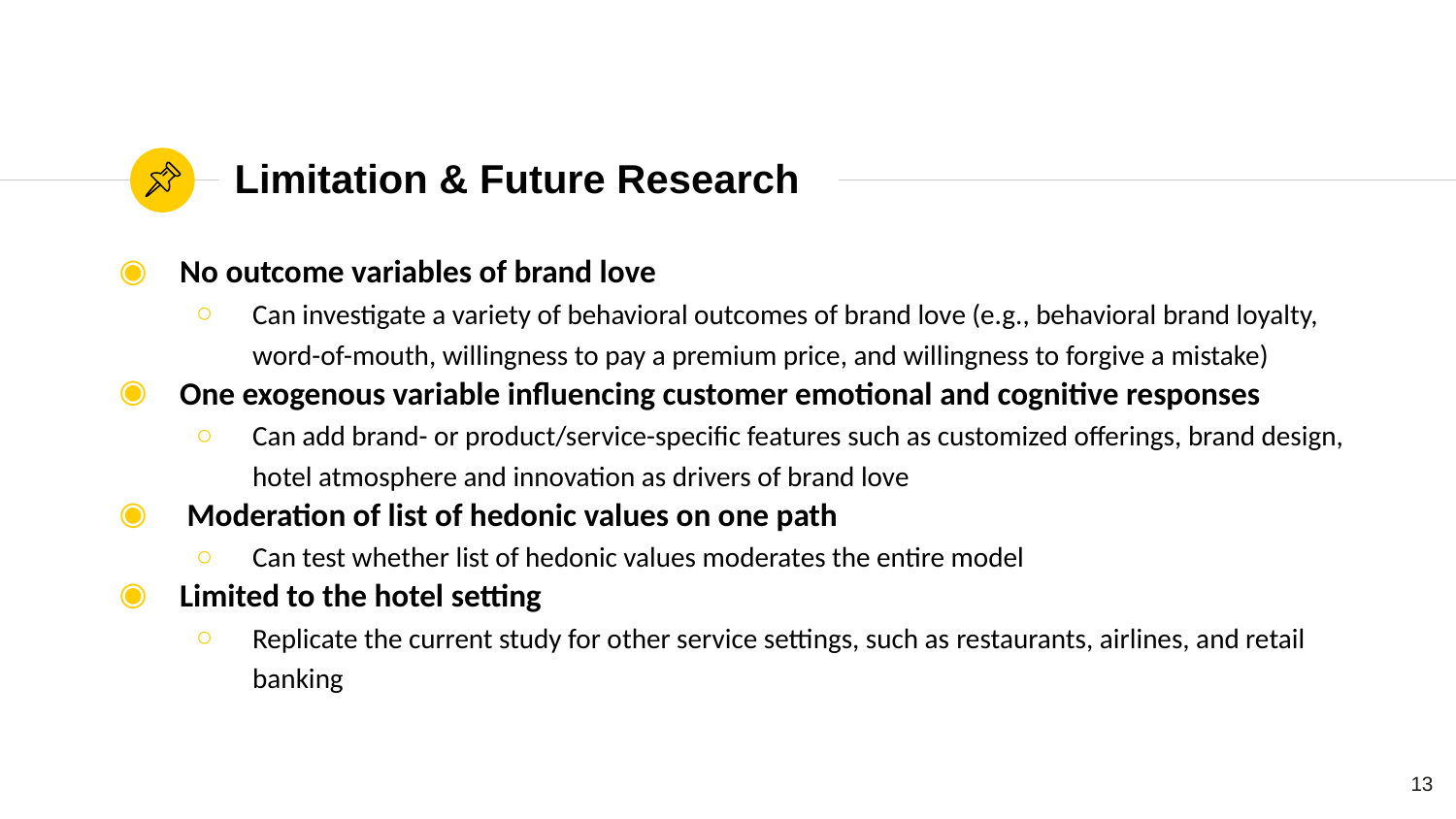

# Limitation & Future Research

No outcome variables of brand love
Can investigate a variety of behavioral outcomes of brand love (e.g., behavioral brand loyalty, word-of-mouth, willingness to pay a premium price, and willingness to forgive a mistake)
One exogenous variable influencing customer emotional and cognitive responses
Can add brand- or product/service-specific features such as customized offerings, brand design, hotel atmosphere and innovation as drivers of brand love
 Moderation of list of hedonic values on one path
Can test whether list of hedonic values moderates the entire model
Limited to the hotel setting
Replicate the current study for other service settings, such as restaurants, airlines, and retail banking

13